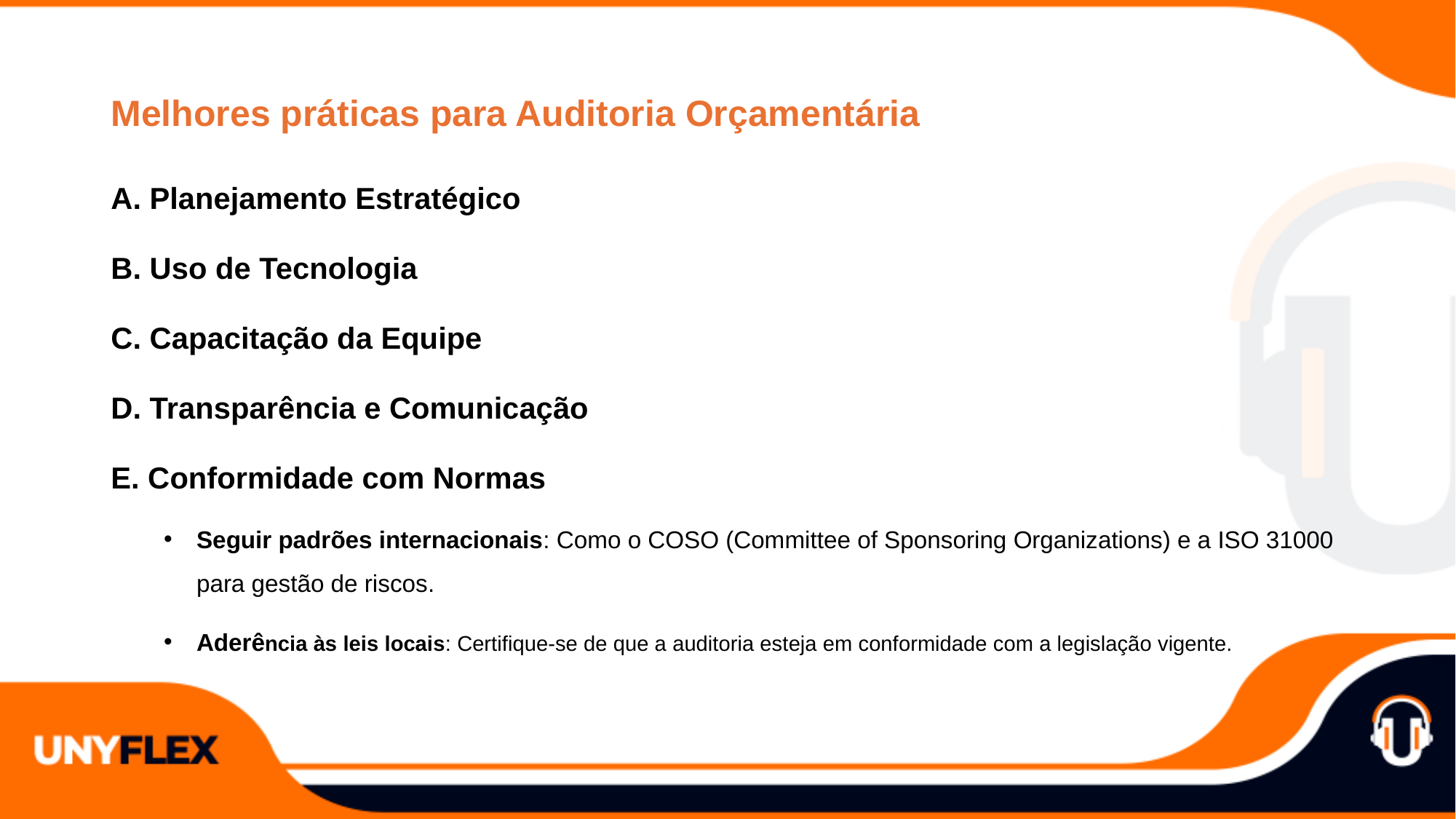

Melhores práticas para Auditoria Orçamentária
A. Planejamento Estratégico
B. Uso de Tecnologia
C. Capacitação da Equipe
D. Transparência e Comunicação
E. Conformidade com Normas
Seguir padrões internacionais: Como o COSO (Committee of Sponsoring Organizations) e a ISO 31000 para gestão de riscos.
Aderência às leis locais: Certifique-se de que a auditoria esteja em conformidade com a legislação vigente.